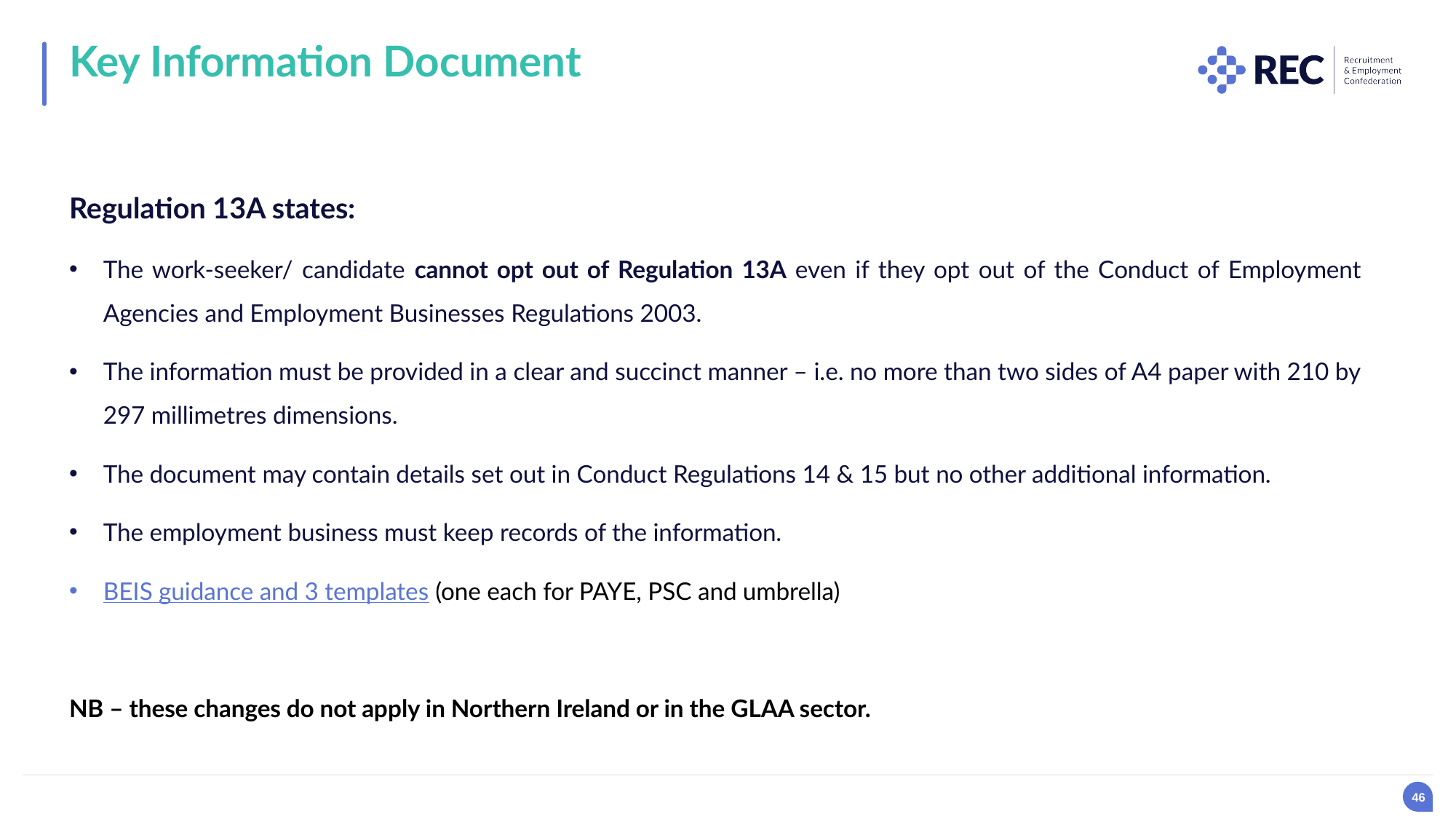

Key Information Document
Regulation 13A states:
The work-seeker/ candidate cannot opt out of Regulation 13A even if they opt out of the Conduct of Employment Agencies and Employment Businesses Regulations 2003.
The information must be provided in a clear and succinct manner – i.e. no more than two sides of A4 paper with 210 by 297 millimetres dimensions.
The document may contain details set out in Conduct Regulations 14 & 15 but no other additional information.
The employment business must keep records of the information.
BEIS guidance and 3 templates (one each for PAYE, PSC and umbrella)

NB – these changes do not apply in Northern Ireland or in the GLAA sector.